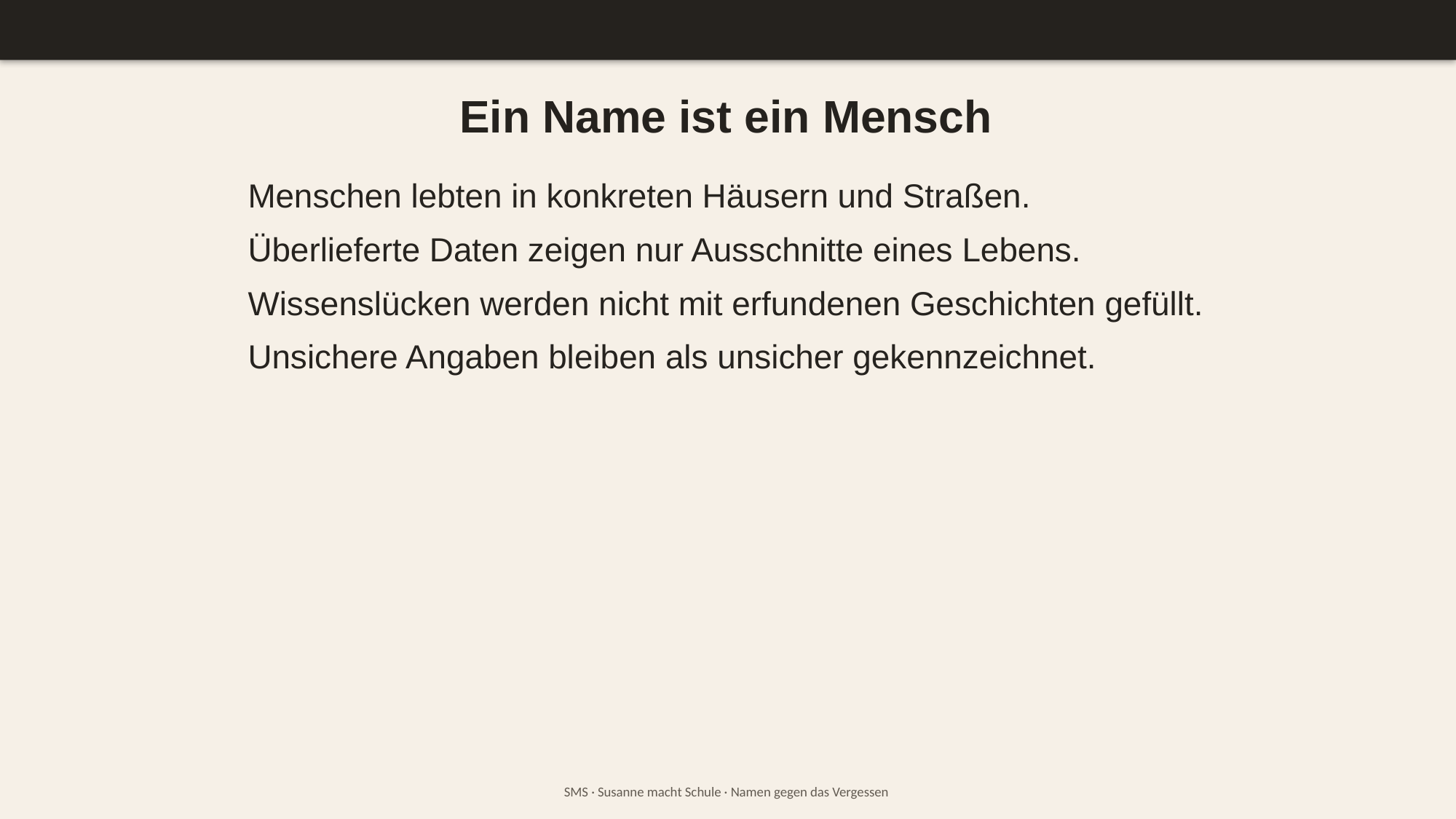

Ein Name ist ein Mensch
Menschen lebten in konkreten Häusern und Straßen.
Überlieferte Daten zeigen nur Ausschnitte eines Lebens.
Wissenslücken werden nicht mit erfundenen Geschichten gefüllt.
Unsichere Angaben bleiben als unsicher gekennzeichnet.
SMS · Susanne macht Schule · Namen gegen das Vergessen